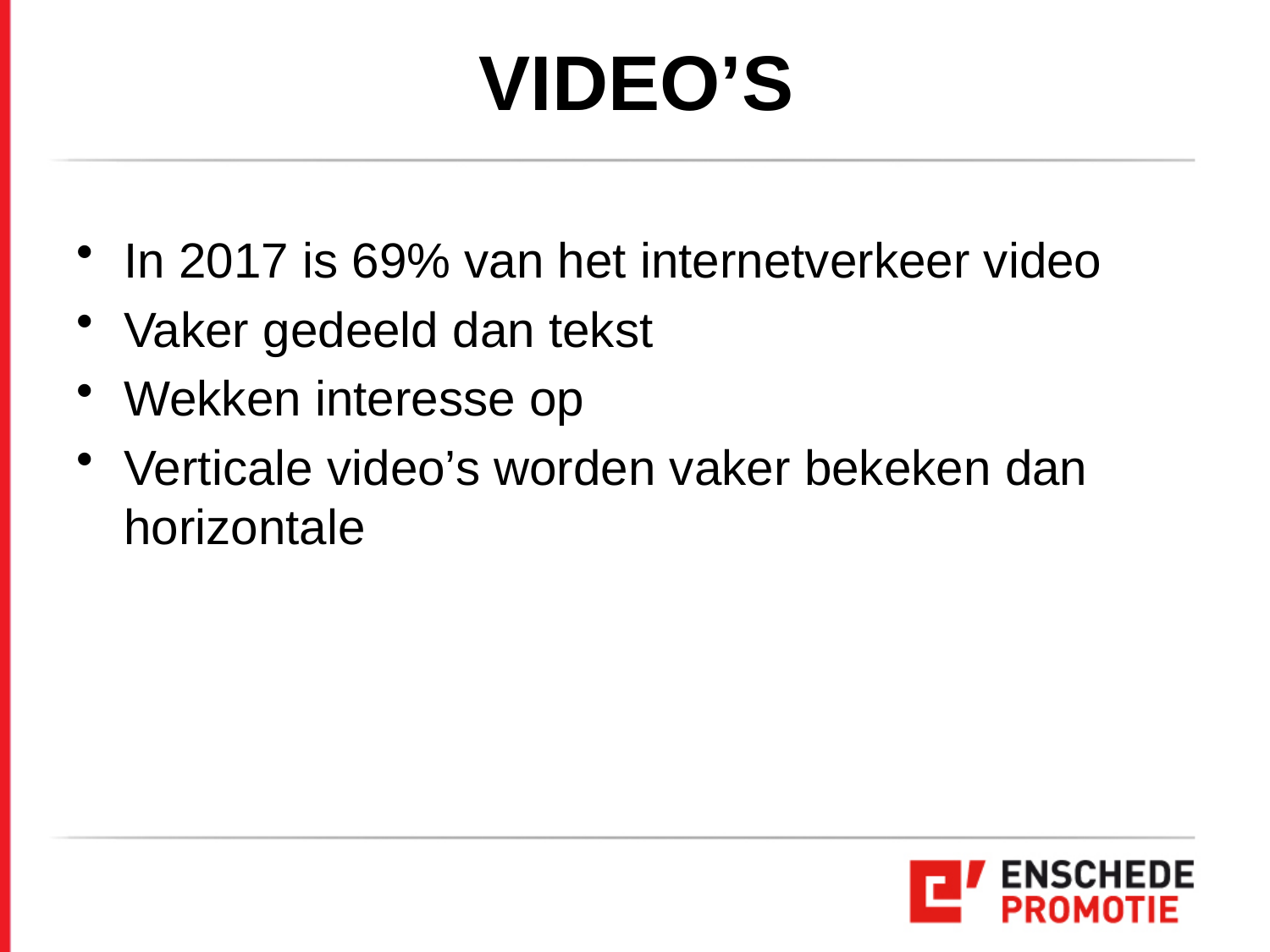

# VIDEO’S
In 2017 is 69% van het internetverkeer video
Vaker gedeeld dan tekst
Wekken interesse op
Verticale video’s worden vaker bekeken dan horizontale